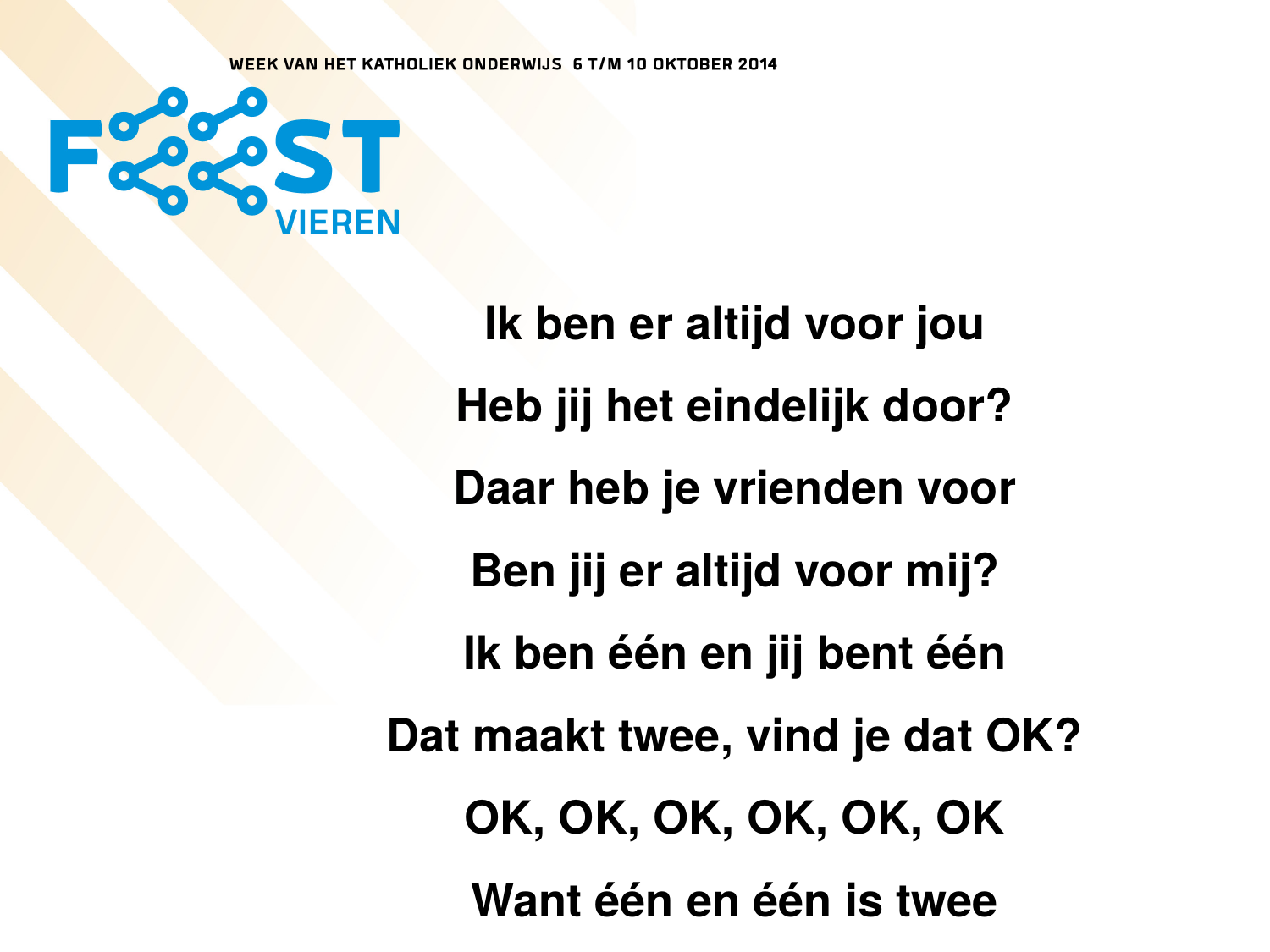

# Ik ben er altijd voor jou Heb jij het eindelijk door? Daar heb je vrienden voor Ben jij er altijd voor mij? Ik ben één en jij bent één Dat maakt twee, vind je dat OK? OK, OK, OK, OK, OK, OK Want één en één is twee